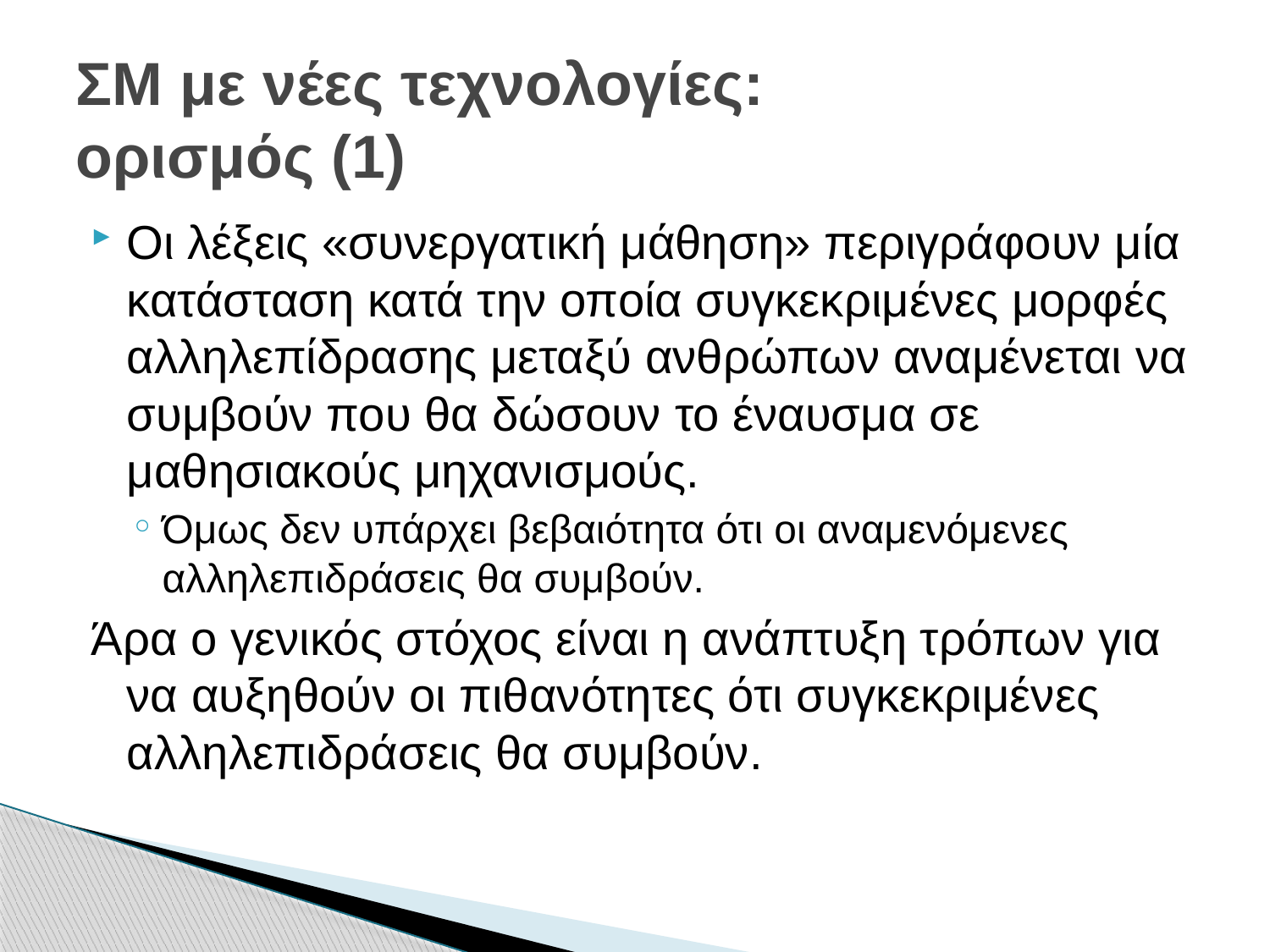

# ΣΜ με νέες τεχνολογίες: ορισμός (1)
Οι λέξεις «συνεργατική μάθηση» περιγράφουν μία κατάσταση κατά την οποία συγκεκριμένες μορφές αλληλεπίδρασης μεταξύ ανθρώπων αναμένεται να συμβούν που θα δώσουν το έναυσμα σε μαθησιακούς μηχανισμούς.
Όμως δεν υπάρχει βεβαιότητα ότι οι αναμενόμενες αλληλεπιδράσεις θα συμβούν.
Άρα ο γενικός στόχος είναι η ανάπτυξη τρόπων για να αυξηθούν οι πιθανότητες ότι συγκεκριμένες αλληλεπιδράσεις θα συμβούν.